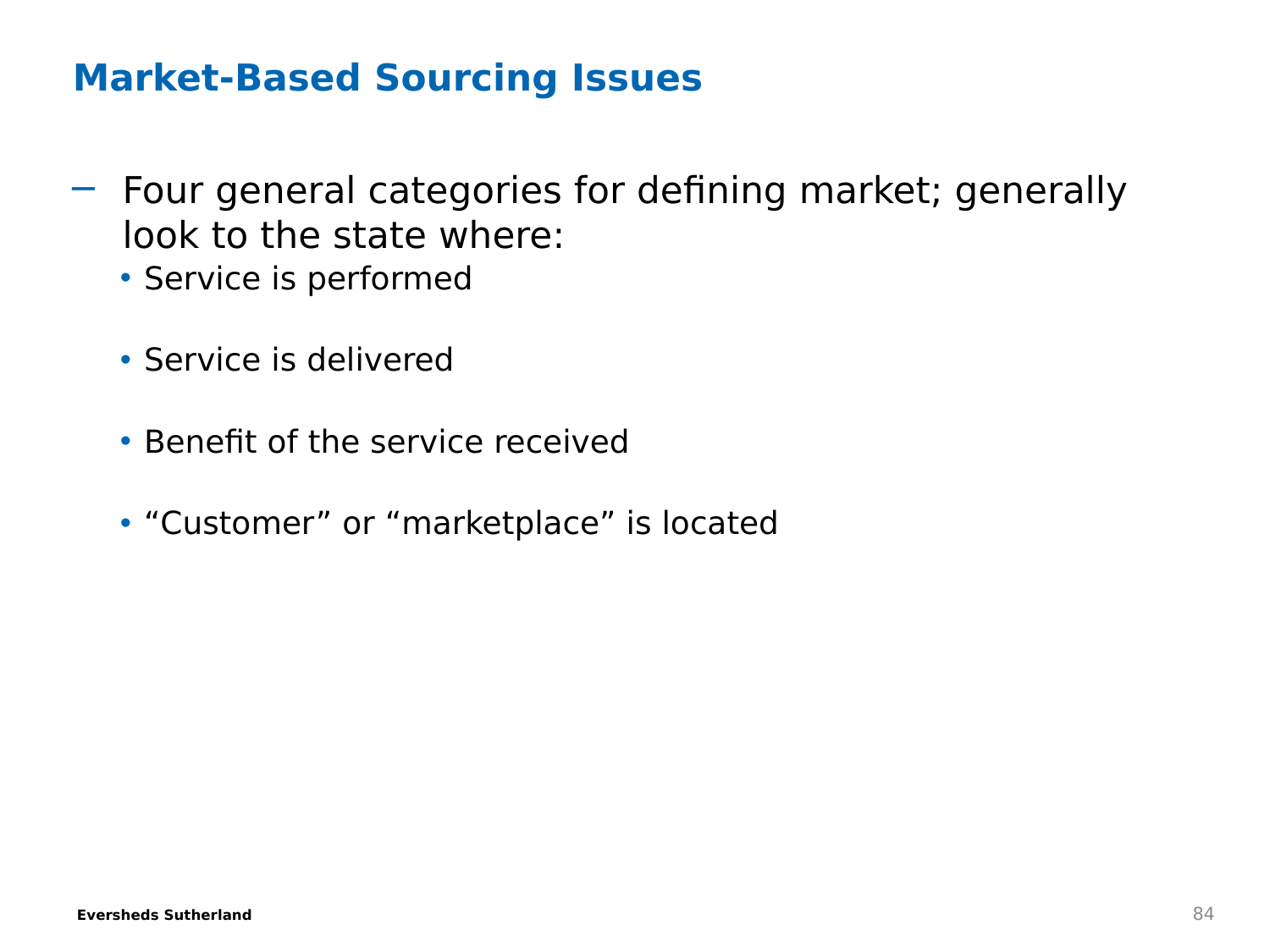

# Market-Based Sourcing Issues
Four general categories for defining market; generally look to the state where:
Service is performed

Service is delivered

Benefit of the service received

“Customer” or “marketplace” is located
84